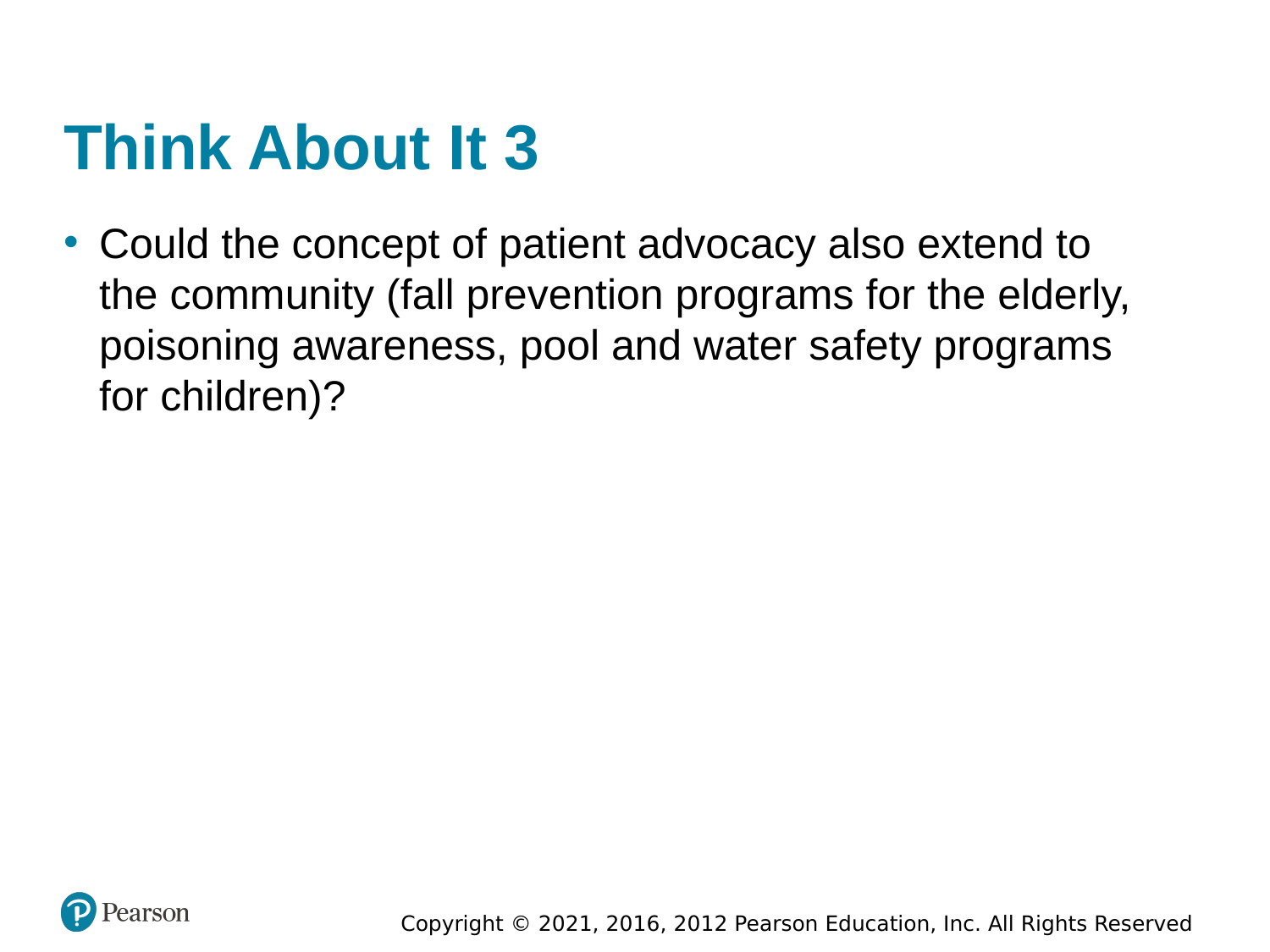

# Think About It 3
Could the concept of patient advocacy also extend to the community (fall prevention programs for the elderly, poisoning awareness, pool and water safety programs for children)?